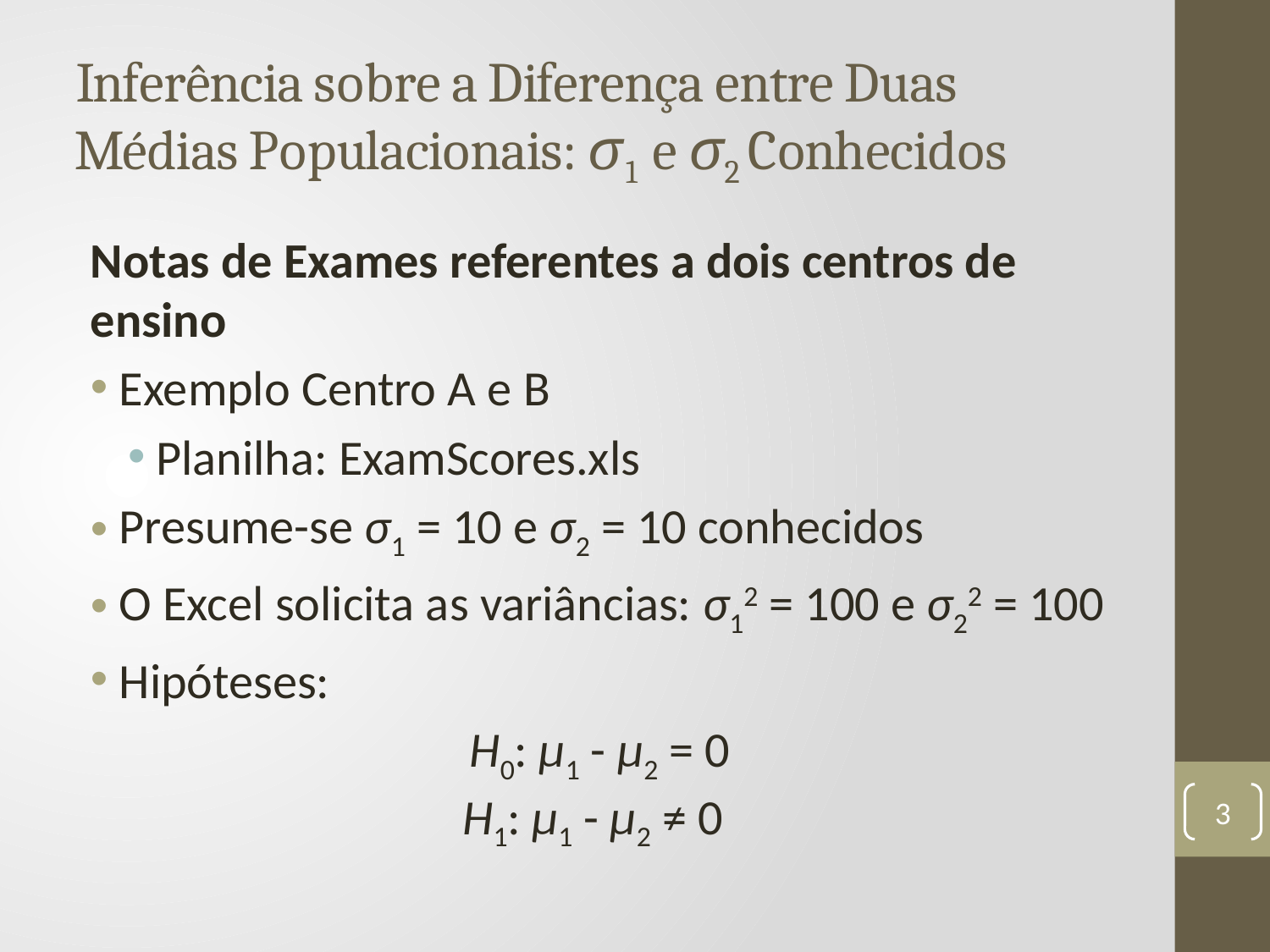

# Inferência sobre a Diferença entre Duas Médias Populacionais: σ1 e σ2 Conhecidos
Notas de Exames referentes a dois centros de ensino
Exemplo Centro A e B
Planilha: ExamScores.xls
Presume-se σ1 = 10 e σ2 = 10 conhecidos
O Excel solicita as variâncias: σ12 = 100 e σ22 = 100
Hipóteses:
H0: µ1 - µ2 = 0
H1: µ1 - µ2 ≠ 0

3